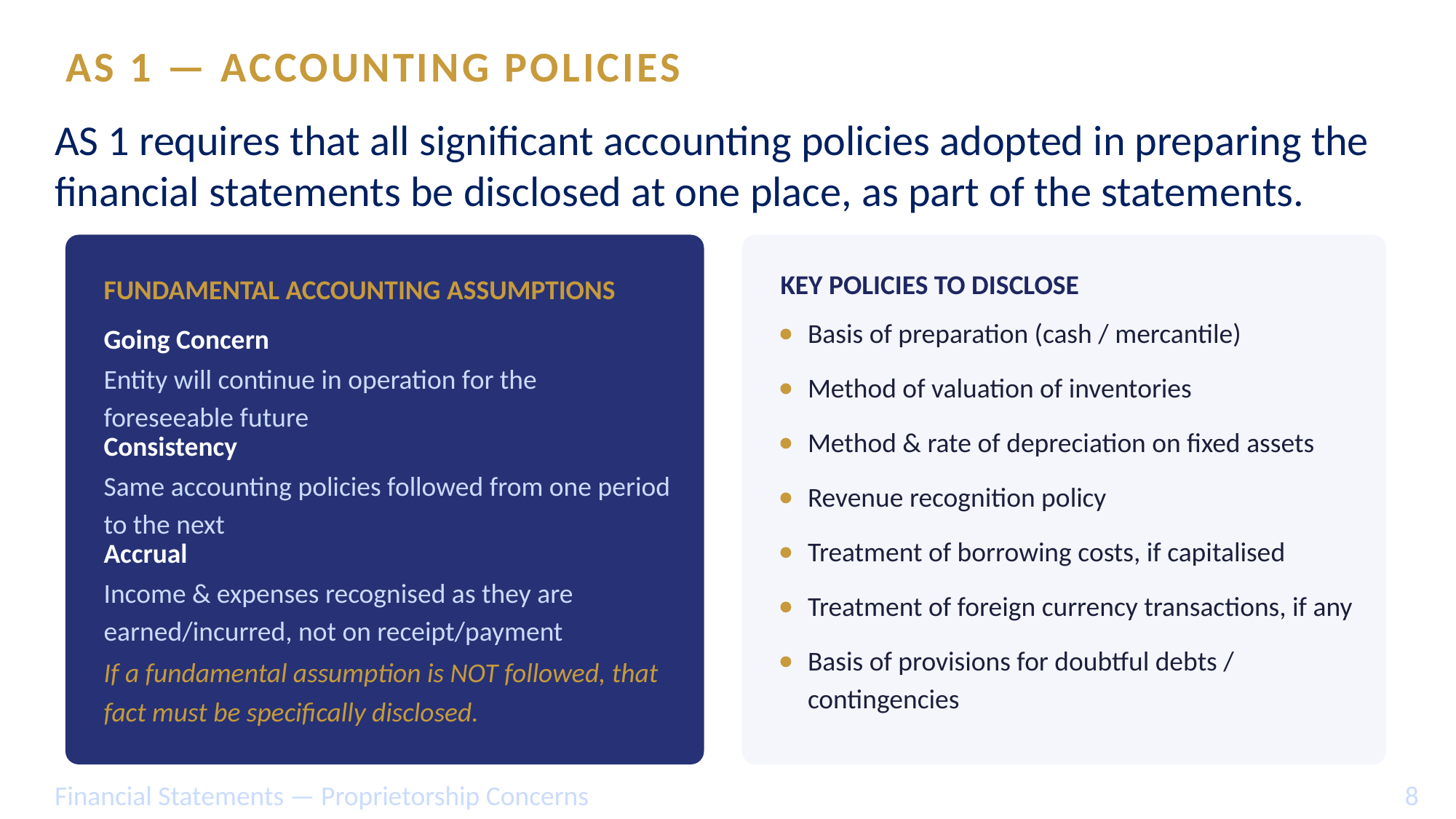

AS 1 — ACCOUNTING POLICIES
Disclosure of Accounting Policies
AS 1 requires that all significant accounting policies adopted in preparing the financial statements be disclosed at one place, as part of the statements.

FUNDAMENTAL ACCOUNTING ASSUMPTIONS
KEY POLICIES TO DISCLOSE
Basis of preparation (cash / mercantile)
Going Concern

Entity will continue in operation for the foreseeable future
Method of valuation of inventories

Method & rate of depreciation on fixed assets
Consistency

Same accounting policies followed from one period to the next
Revenue recognition policy

Treatment of borrowing costs, if capitalised
Accrual

Income & expenses recognised as they are earned/incurred, not on receipt/payment
Treatment of foreign currency transactions, if any

Basis of provisions for doubtful debts / contingencies
If a fundamental assumption is NOT followed, that fact must be specifically disclosed.

Financial Statements — Proprietorship Concerns
8